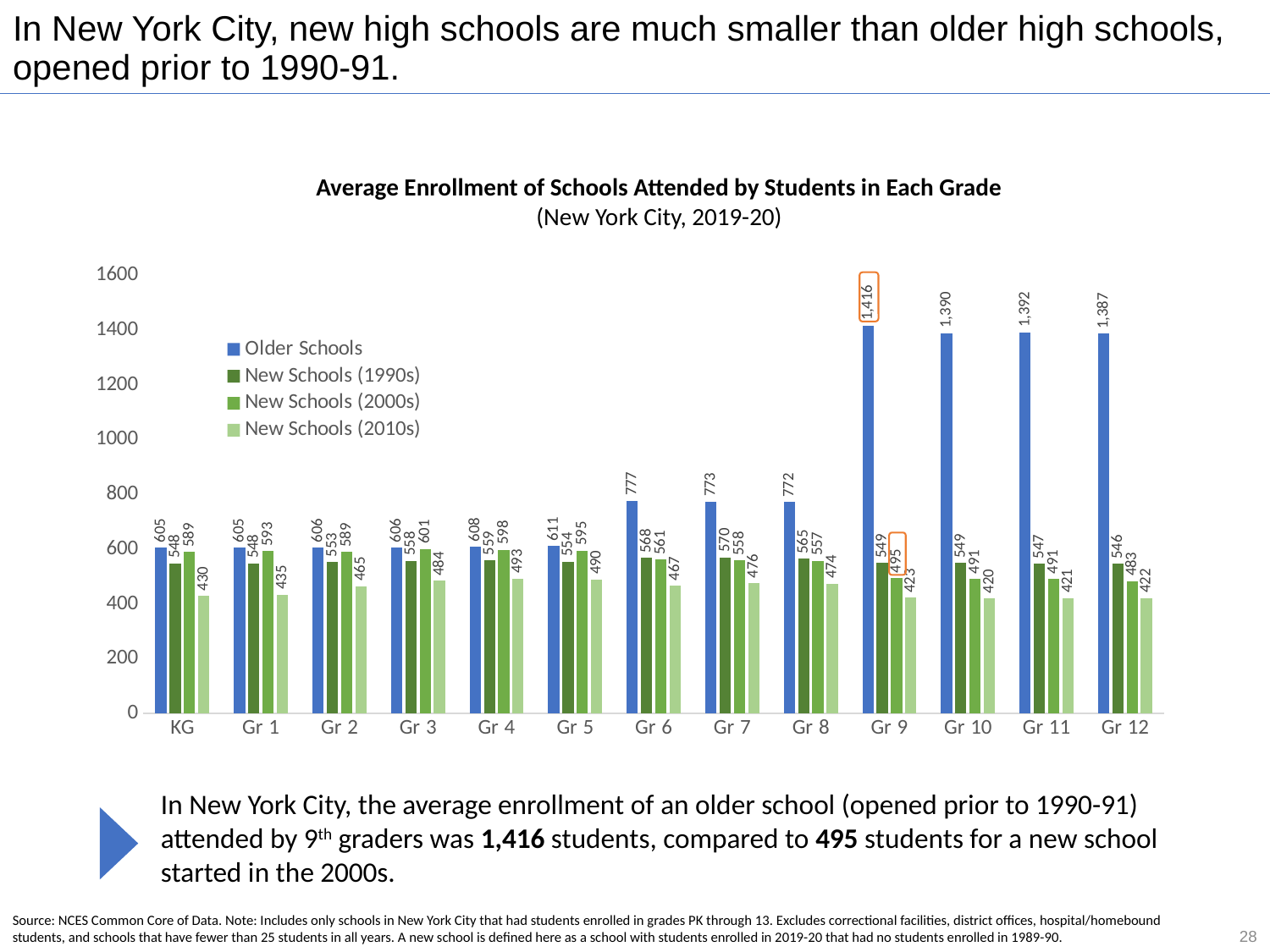

# In New York City, new high schools are much smaller than older high schools, opened prior to 1990-91.
Average Enrollment of Schools Attended by Students in Each Grade
(New York City, 2019-20)

### Chart

| Category | Older Schools | New Schools (1990s) | New Schools (2000s) | New Schools (2010s) |
|---|---|---|---|---|
| KG | 605.3622704507512 | 548.4520547945206 | 589.2727272727273 | 429.5806451612903 |
| Gr 1 | 605.3622704507512 | 548.4520547945206 | 592.6219512195122 | 434.62841530054646 |
| Gr 2 | 605.7762938230384 | 553.0 | 589.2727272727273 | 465.0242424242424 |
| Gr 3 | 606.2240802675585 | 557.6338028169014 | 600.9378881987577 | 484.2549019607843 |
| Gr 4 | 608.4502529510961 | 558.8 | 597.566037735849 | 493.0625 |
| Gr 5 | 611.406408094435 | 554.4084507042254 | 595.1585365853658 | 489.8 |
| Gr 6 | 776.6188340807175 | 567.6857142857143 | 561.3432203389831 | 466.93793103448274 |
| Gr 7 | 773.3807339449542 | 570.4202898550725 | 558.3008474576271 | 476.37007874015745 |
| Gr 8 | 771.8818181818182 | 565.2957746478874 | 556.9662447257384 | 474.3063063063063 |
| Gr 9 | 1416.2551020408164 | 549.0 | 494.56272401433694 | 422.55855855855856 |
| Gr 10 | 1389.7272727272727 | 549.4375 | 490.88652482269504 | 420.04545454545456 |
| Gr 11 | 1391.8383838383838 | 546.9375 | 490.88652482269504 | 421.2190476190476 |
| Gr 12 | 1386.858585858586 | 546.4875 | 482.8683274021352 | 422.0808080808081 |

In New York City, the average enrollment of an older school (opened prior to 1990-91) attended by 9th graders was 1,416 students, compared to 495 students for a new school started in the 2000s.

28
Source: NCES Common Core of Data. Note: Includes only schools in New York City that had students enrolled in grades PK through 13. Excludes correctional facilities, district offices, hospital/homebound students, and schools that have fewer than 25 students in all years. A new school is defined here as a school with students enrolled in 2019-20 that had no students enrolled in 1989-90.